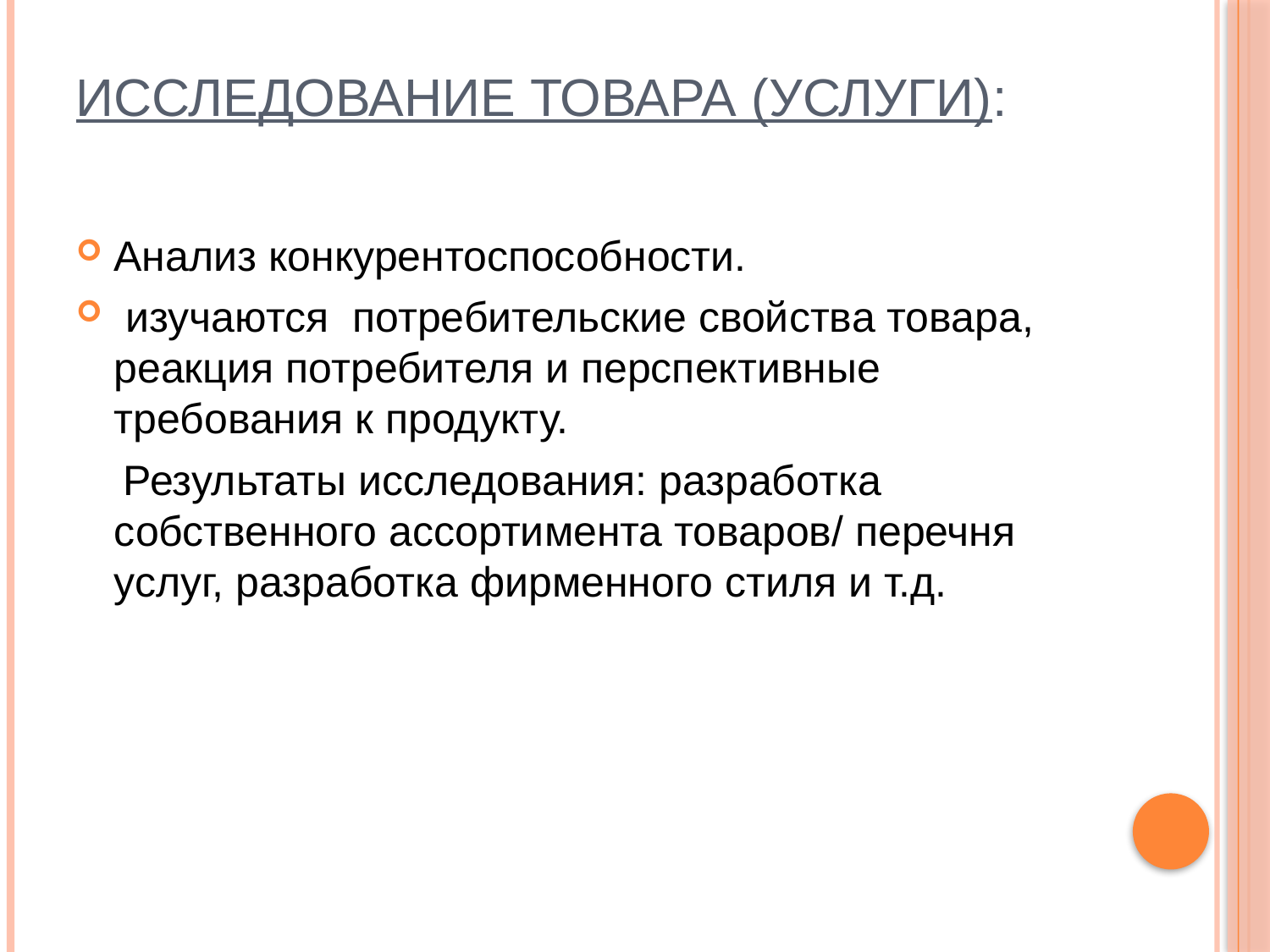

# Исследование товара (услуги):
Анализ конкурентоспособности.
 изучаются  потребительские свойства товара, реакция потребителя и перспективные требования к продукту.
    Результаты исследования: разработка собственного ассортимента товаров/ перечня услуг, разработка фирменного стиля и т.д.